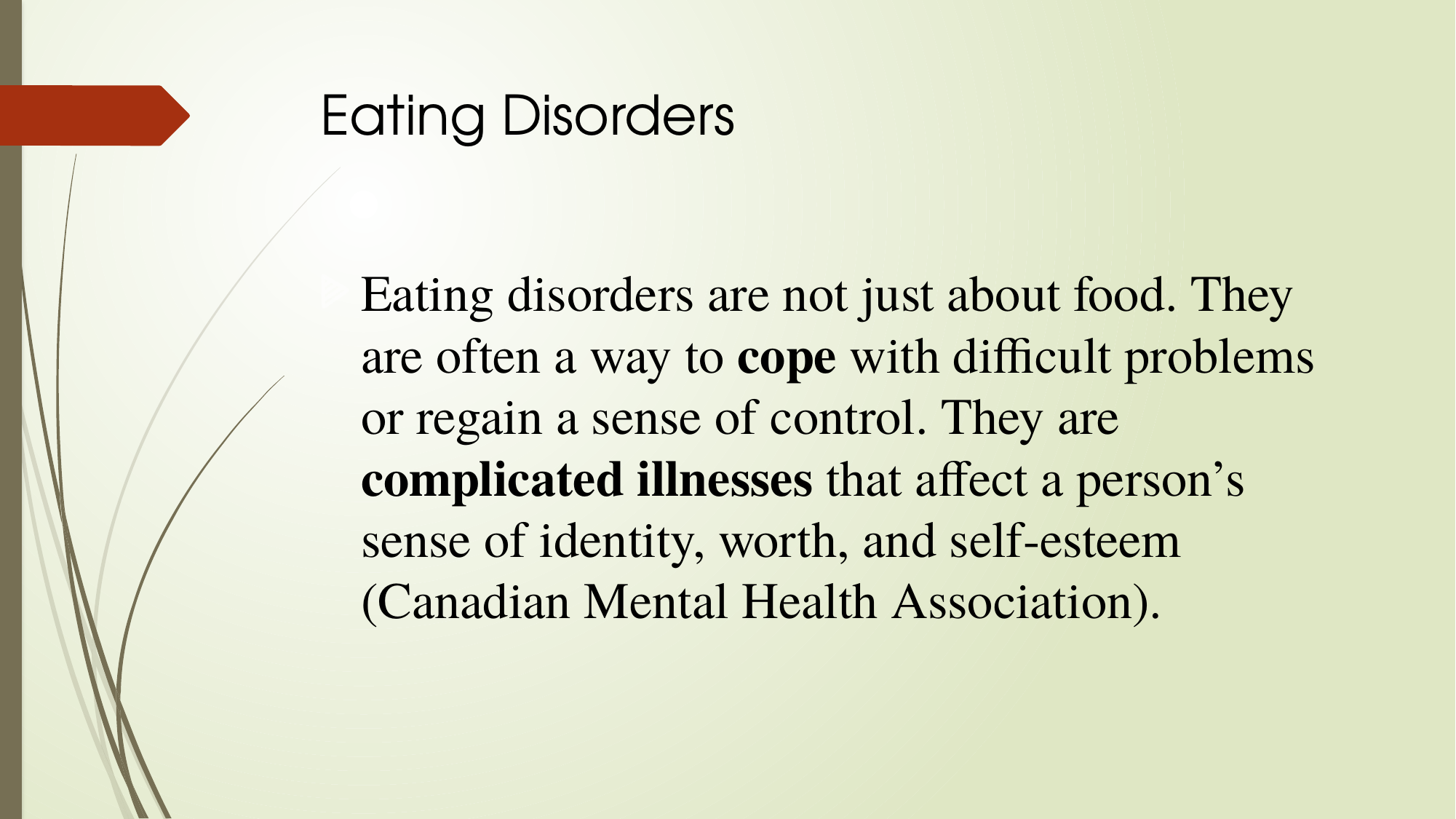

# Eating Disorders
Eating disorders are not just about food. They are often a way to cope with difficult problems or regain a sense of control. They are complicated illnesses that affect a person’s sense of identity, worth, and self-esteem (Canadian Mental Health Association).